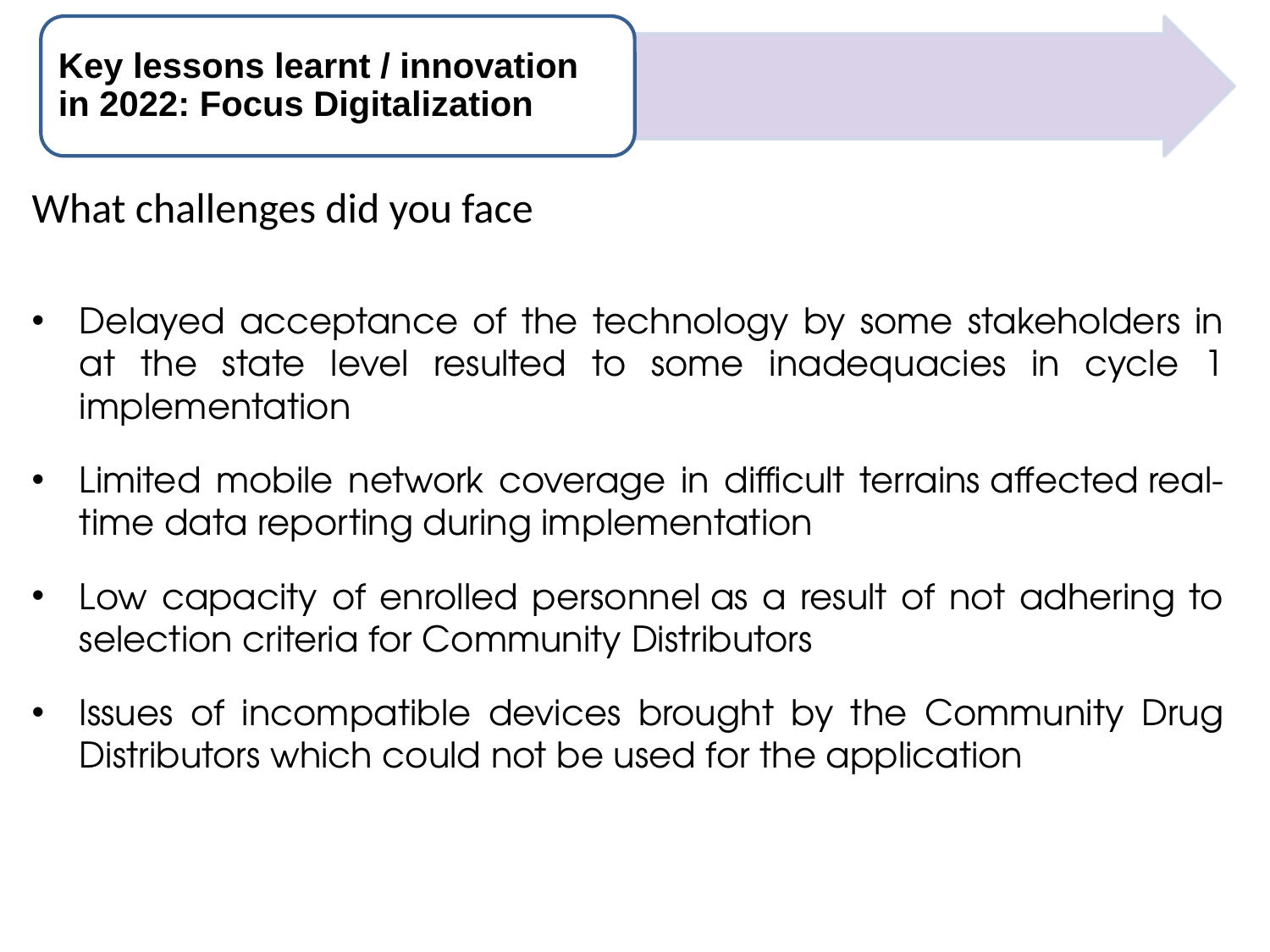

Key lessons learnt / innovation in 2022: Focus Digitalization
What challenges did you face

Delayed acceptance of the technology by some stakeholders in at the state level resulted to some inadequacies in cycle 1 implementation
Limited mobile network coverage in difficult terrains affected real-time data reporting during implementation
Low capacity of enrolled personnel as a result of not adhering to selection criteria for Community Distributors
Issues of incompatible devices brought by the Community Drug Distributors which could not be used for the application